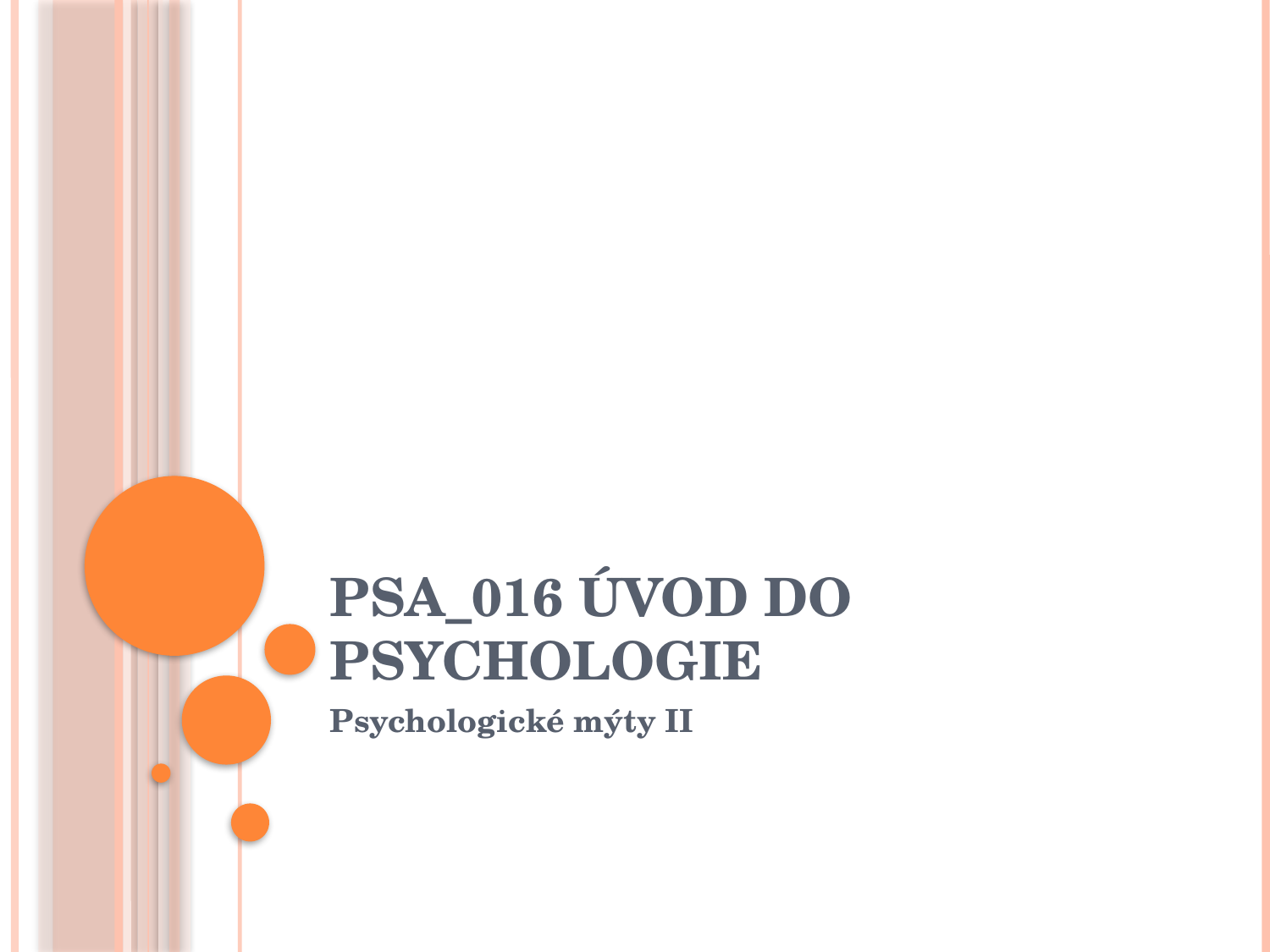

# PSA_016 Úvod do psychologie
Psychologické mýty II